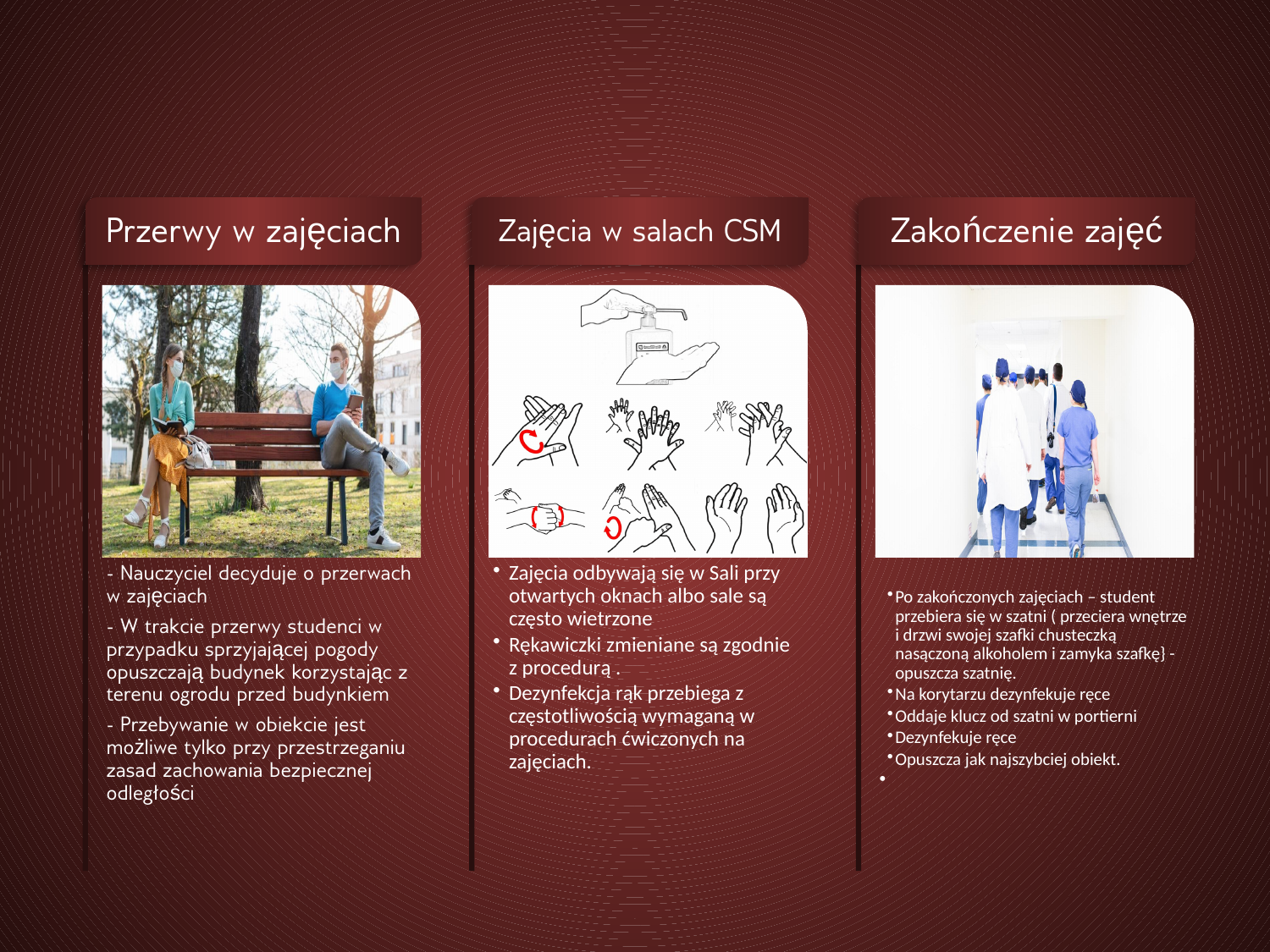

- Nauczyciel decyduje o przerwach w zajęciach
- W trakcie przerwy studenci w przypadku sprzyjającej pogody opuszczają budynek korzystając z terenu ogrodu przed budynkiem
- Przebywanie w obiekcie jest możliwe tylko przy przestrzeganiu zasad zachowania bezpiecznej odległości
Przerwy w zajęciach
Zajęcia odbywają się w Sali przy otwartych oknach albo sale są często wietrzone
Rękawiczki zmieniane są zgodnie z procedurą .
Dezynfekcja rąk przebiega z częstotliwością wymaganą w procedurach ćwiczonych na zajęciach.
Zajęcia w salach CSM

Po zakończonych zajęciach – student przebiera się w szatni ( przeciera wnętrze i drzwi swojej szafki chusteczką nasączoną alkoholem i zamyka szafkę} -  opuszcza szatnię.
Na korytarzu dezynfekuje ręce
Oddaje klucz od szatni w portierni
Dezynfekuje ręce
Opuszcza jak najszybciej obiekt.

Zakończenie zajęć